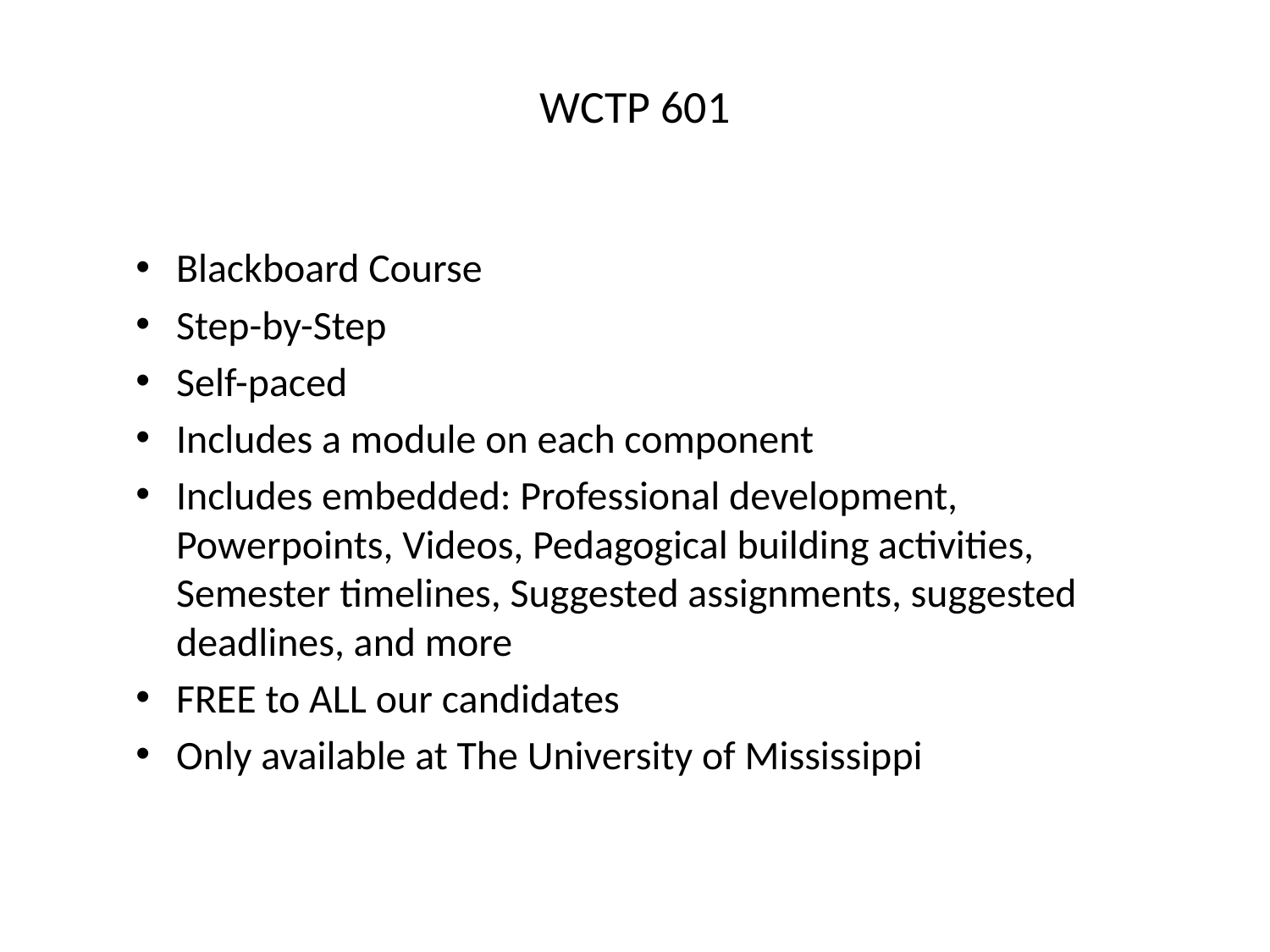

# WCTP 601
Blackboard Course
Step-by-Step
Self-paced
Includes a module on each component
Includes embedded: Professional development, Powerpoints, Videos, Pedagogical building activities, Semester timelines, Suggested assignments, suggested deadlines, and more
FREE to ALL our candidates
Only available at The University of Mississippi